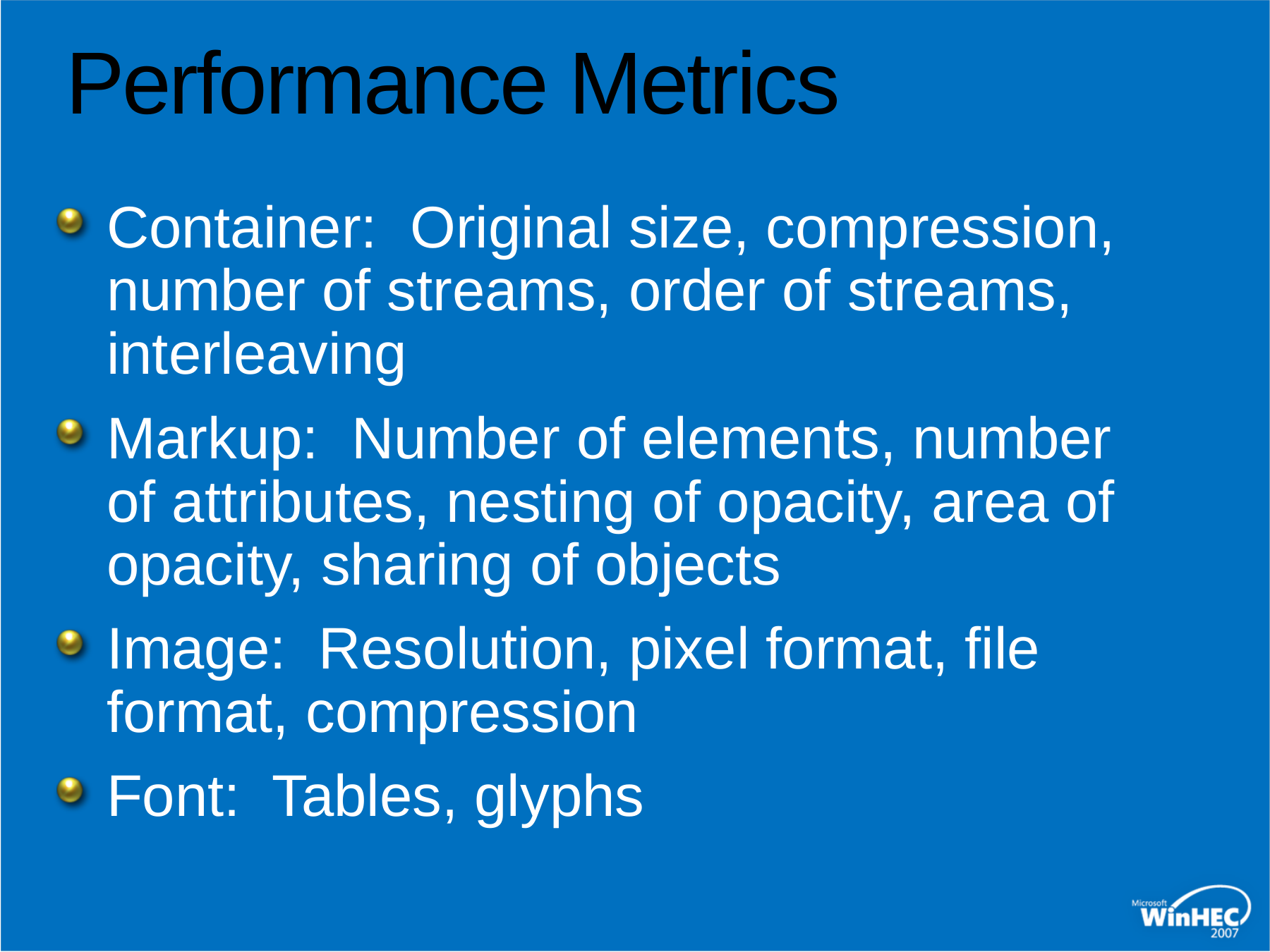

# Performance Metrics
Container:  Original size, compression, number of streams, order of streams, interleaving
Markup:  Number of elements, number of attributes, nesting of opacity, area of opacity, sharing of objects
Image:  Resolution, pixel format, file format, compression
Font:  Tables, glyphs